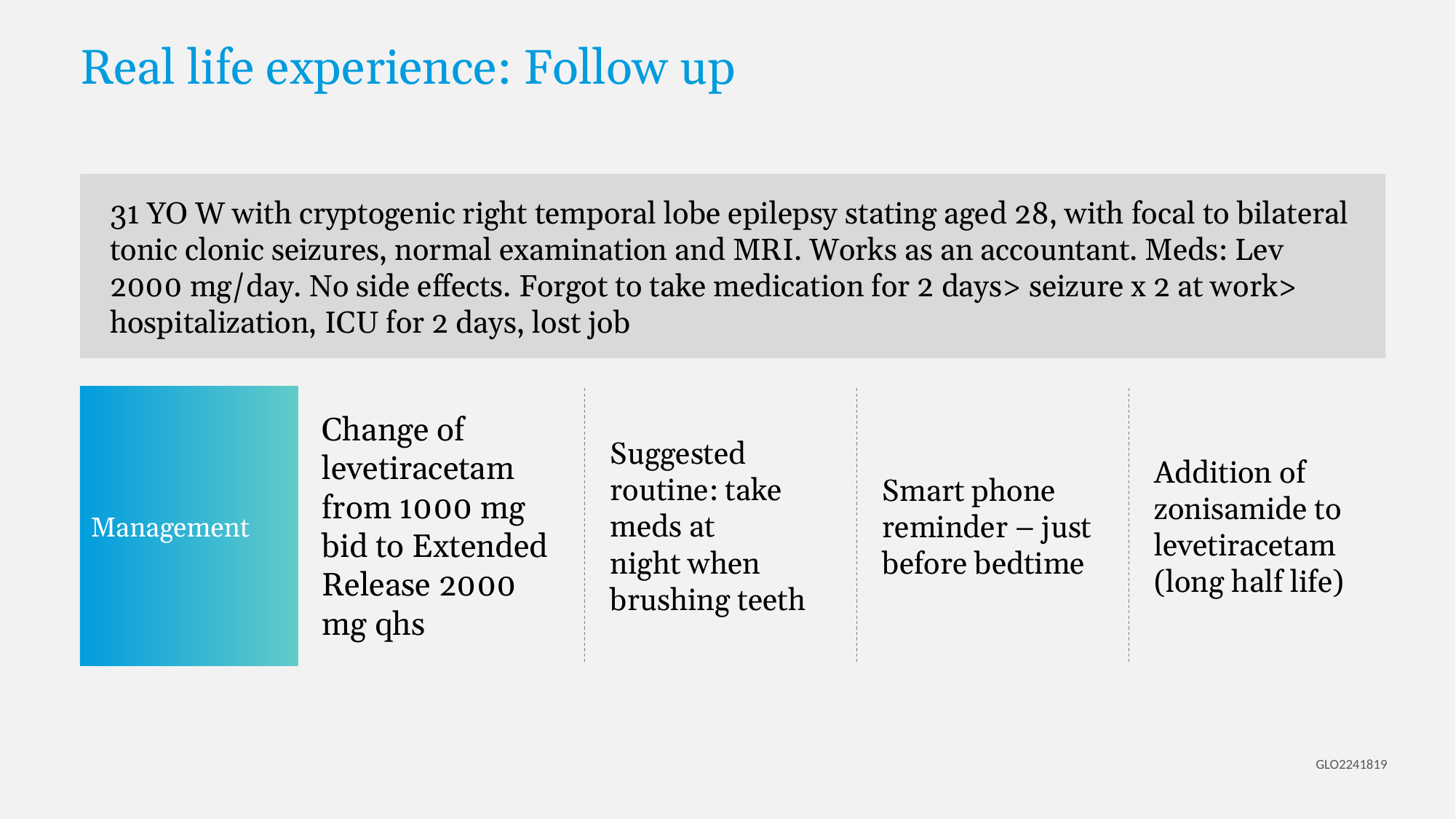

# Real life experience: Follow up

31 YO W with cryptogenic right temporal lobe epilepsy stating aged 28, with focal to bilateral tonic clonic seizures, normal examination and MRI. Works as an accountant. Meds: Lev 2000 mg/day. No side effects. Forgot to take medication for 2 days> seizure x 2 at work> hospitalization, ICU for 2 days, lost job
Management
Change of levetiracetam from 1000 mg bid to Extended Release 2000 mg qhs
Suggested routine: take meds at
night when brushing teeth
Addition of zonisamide to levetiracetam (long half life)
Smart phone reminder – just before bedtime
GLO2241819